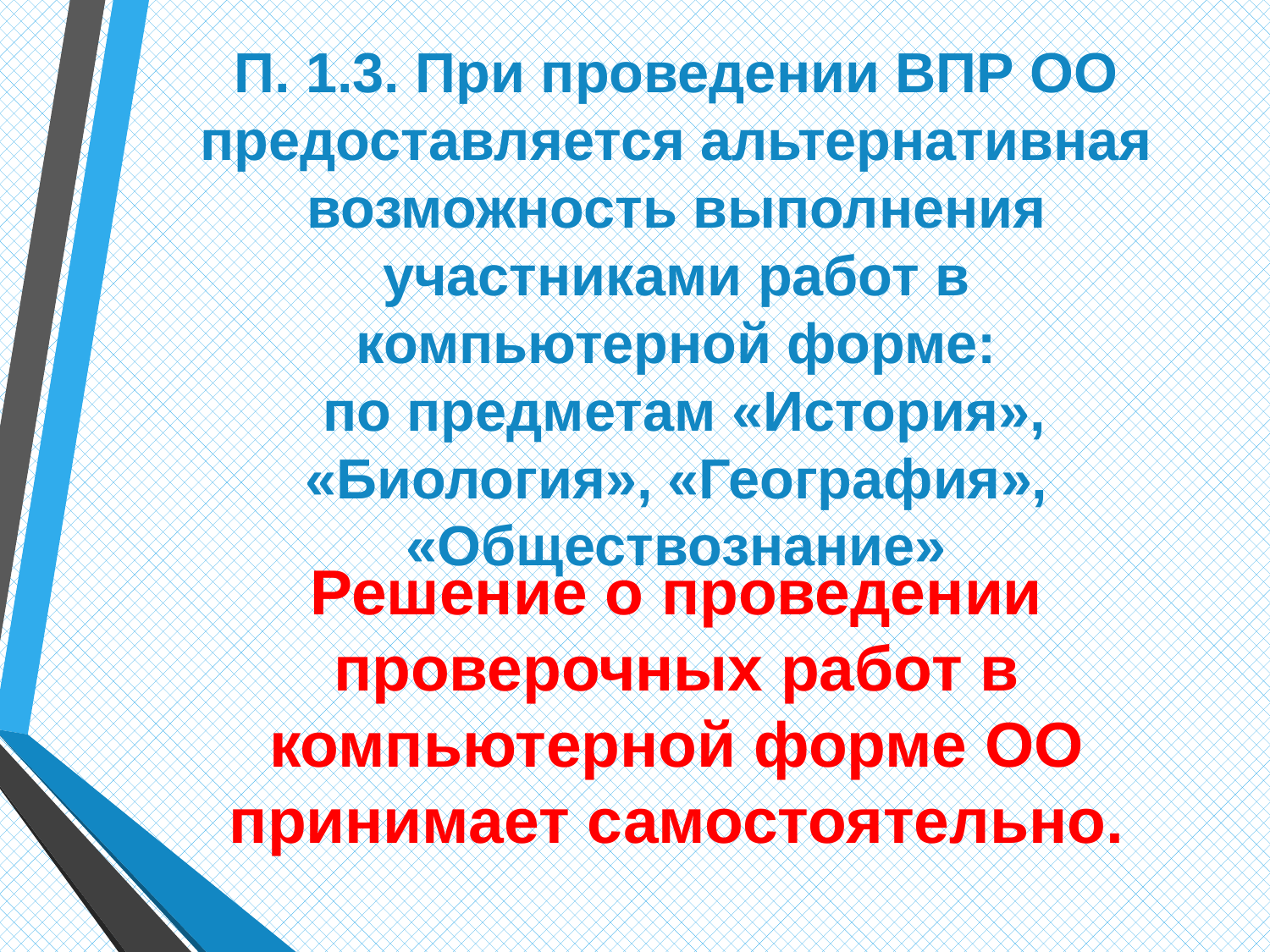

# П. 1.3. При проведении ВПР ОО предоставляется альтернативная возможность выполнения участниками работ в компьютерной форме: по предметам «История», «Биология», «География», «Обществознание»
Решение о проведении проверочных работ в компьютерной форме ОО принимает самостоятельно.